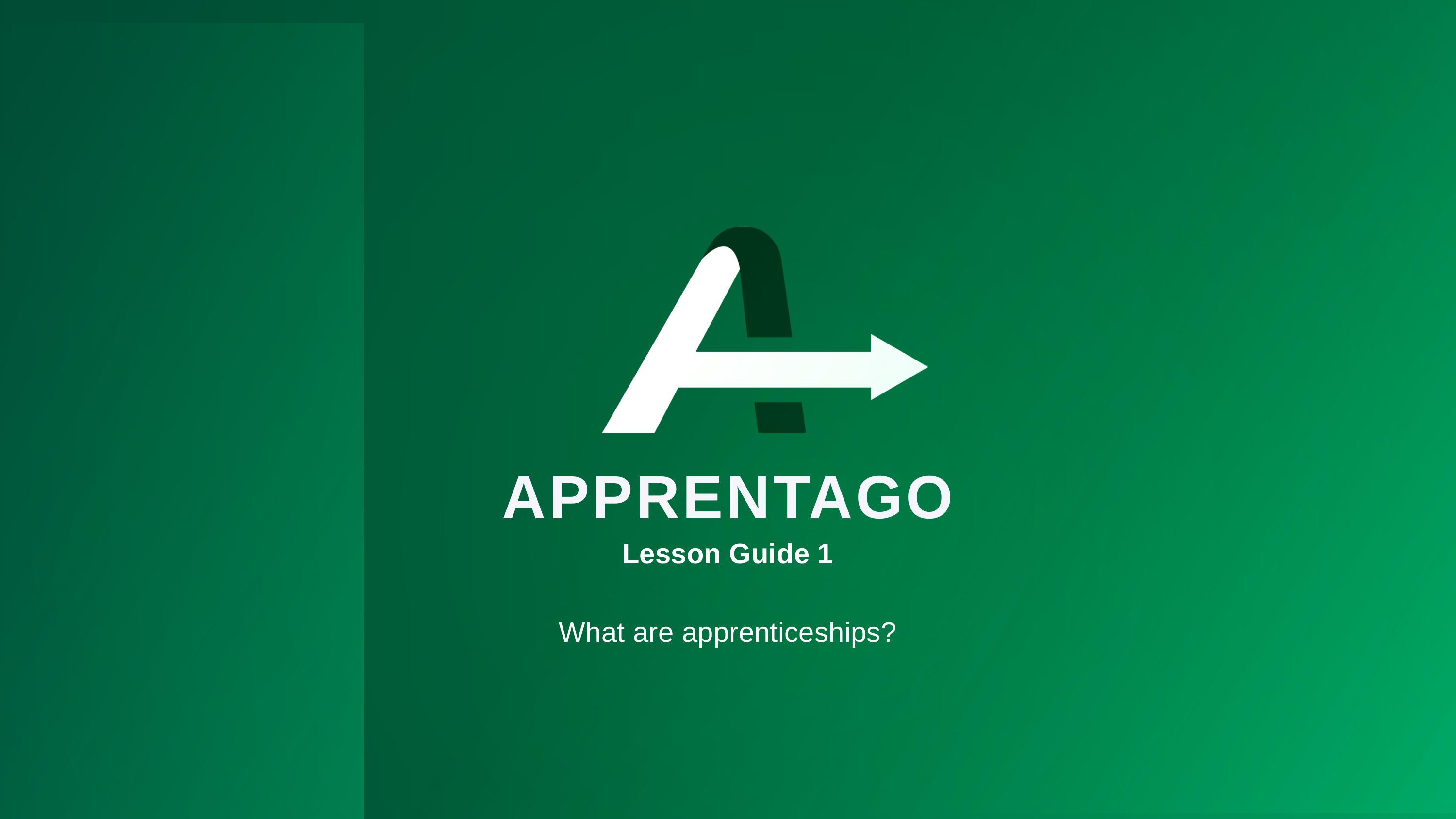

APPRENTAGO

Lesson Guide 1

What are apprenticeships?